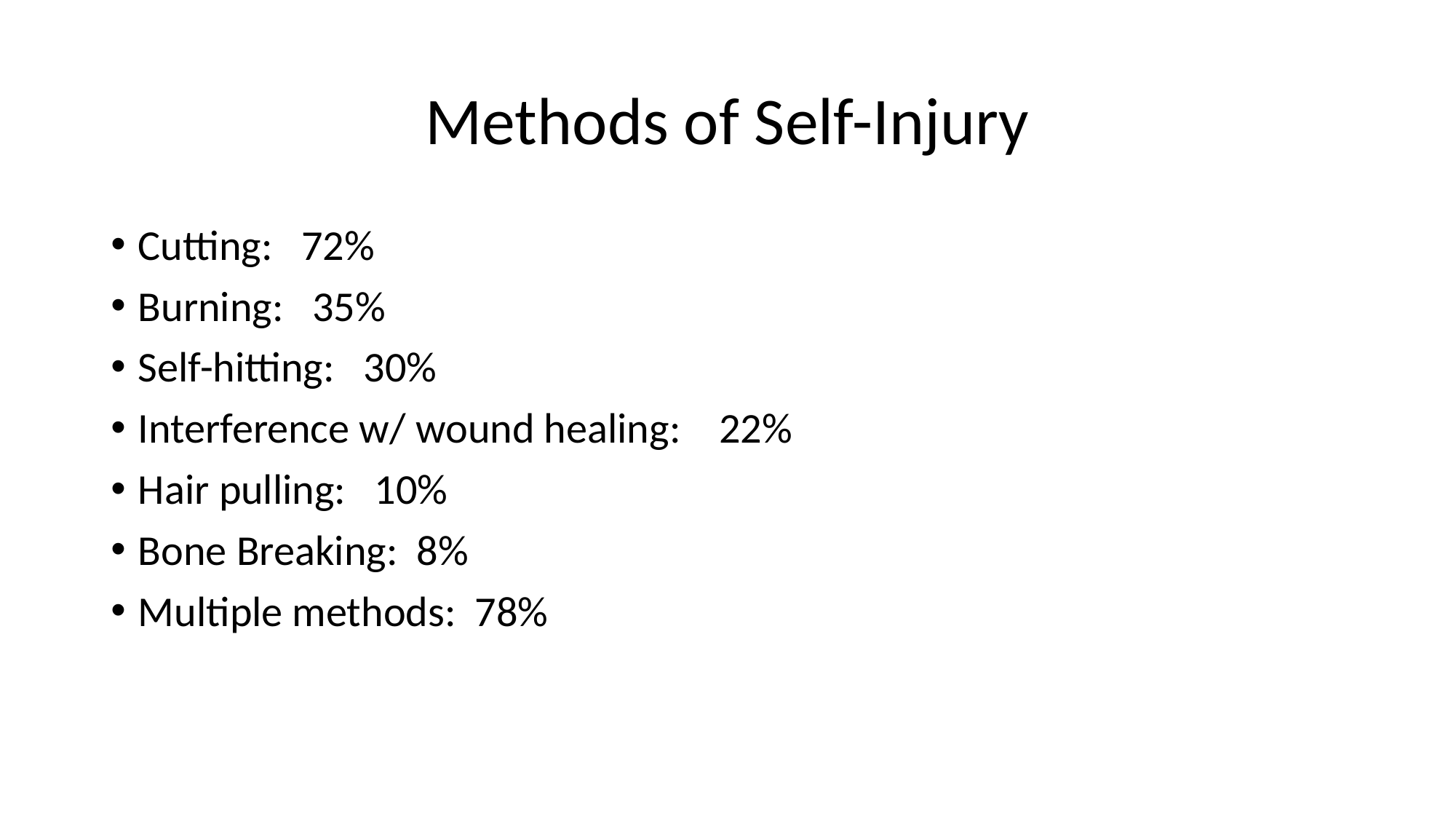

# Methods of Self-Injury
Cutting:   72%
Burning:   35%
Self-hitting:   30%
Interference w/ wound healing:    22%
Hair pulling:   10%
Bone Breaking:  8%
Multiple methods:  78%